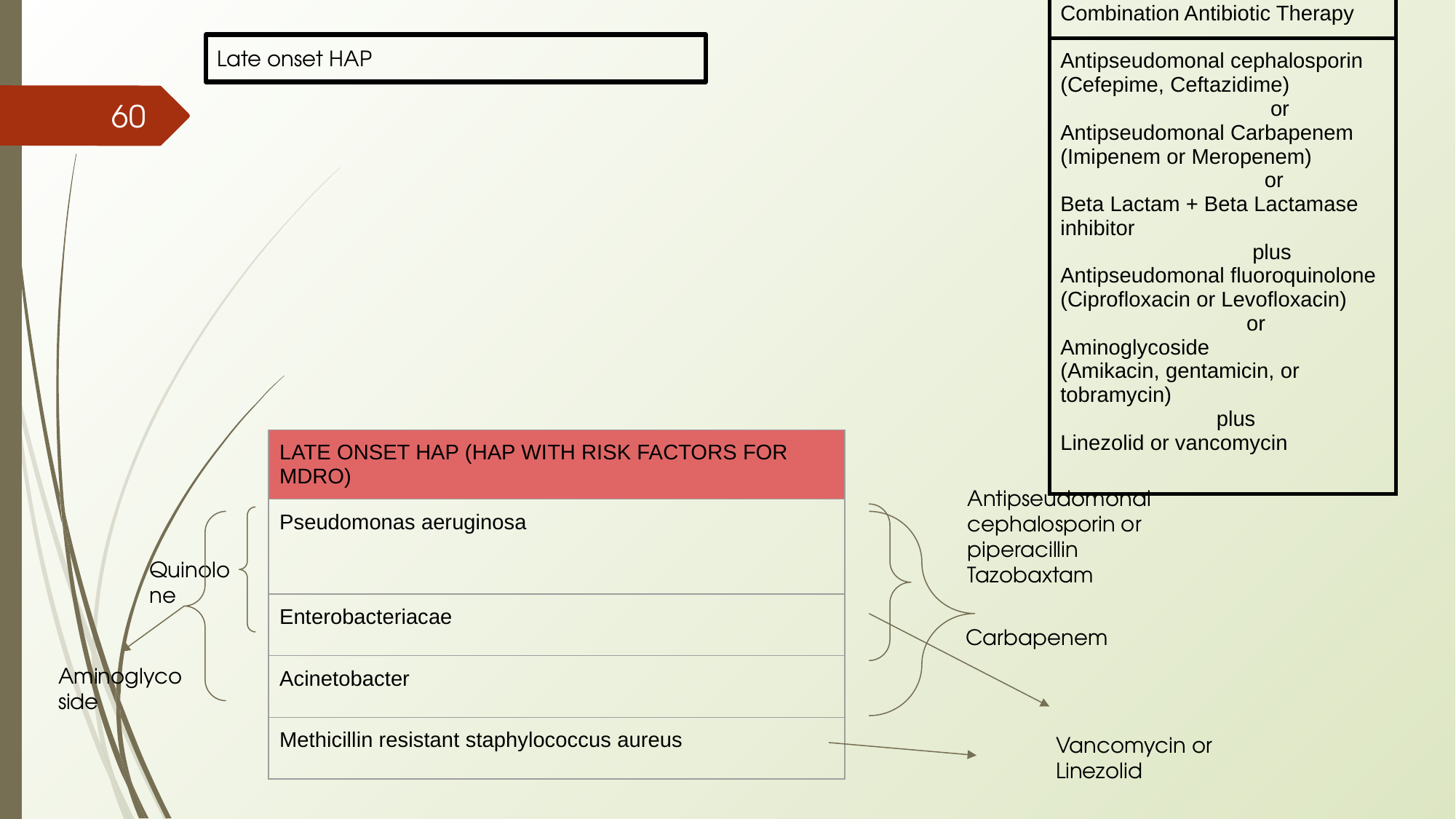

| Combination Antibiotic Therapy |
| --- |
| Antipseudomonal cephalosporin (Cefepime, Ceftazidime) or Antipseudomonal Carbapenem (Imipenem or Meropenem) or Beta Lactam + Beta Lactamase inhibitor plus Antipseudomonal fluoroquinolone (Ciprofloxacin or Levofloxacin) or Aminoglycoside (Amikacin, gentamicin, or tobramycin) plus Linezolid or vancomycin |
Late onset HAP

60
| LATE ONSET HAP (HAP WITH RISK FACTORS FOR MDRO) |
| --- |
| Pseudomonas aeruginosa |
| Enterobacteriacae |
| Acinetobacter |
| Methicillin resistant staphylococcus aureus |
Antipseudomonal cephalosporin or piperacillin Tazobaxtam

Quinolone
Carbapenem
Aminoglycoside
Vancomycin or Linezolid